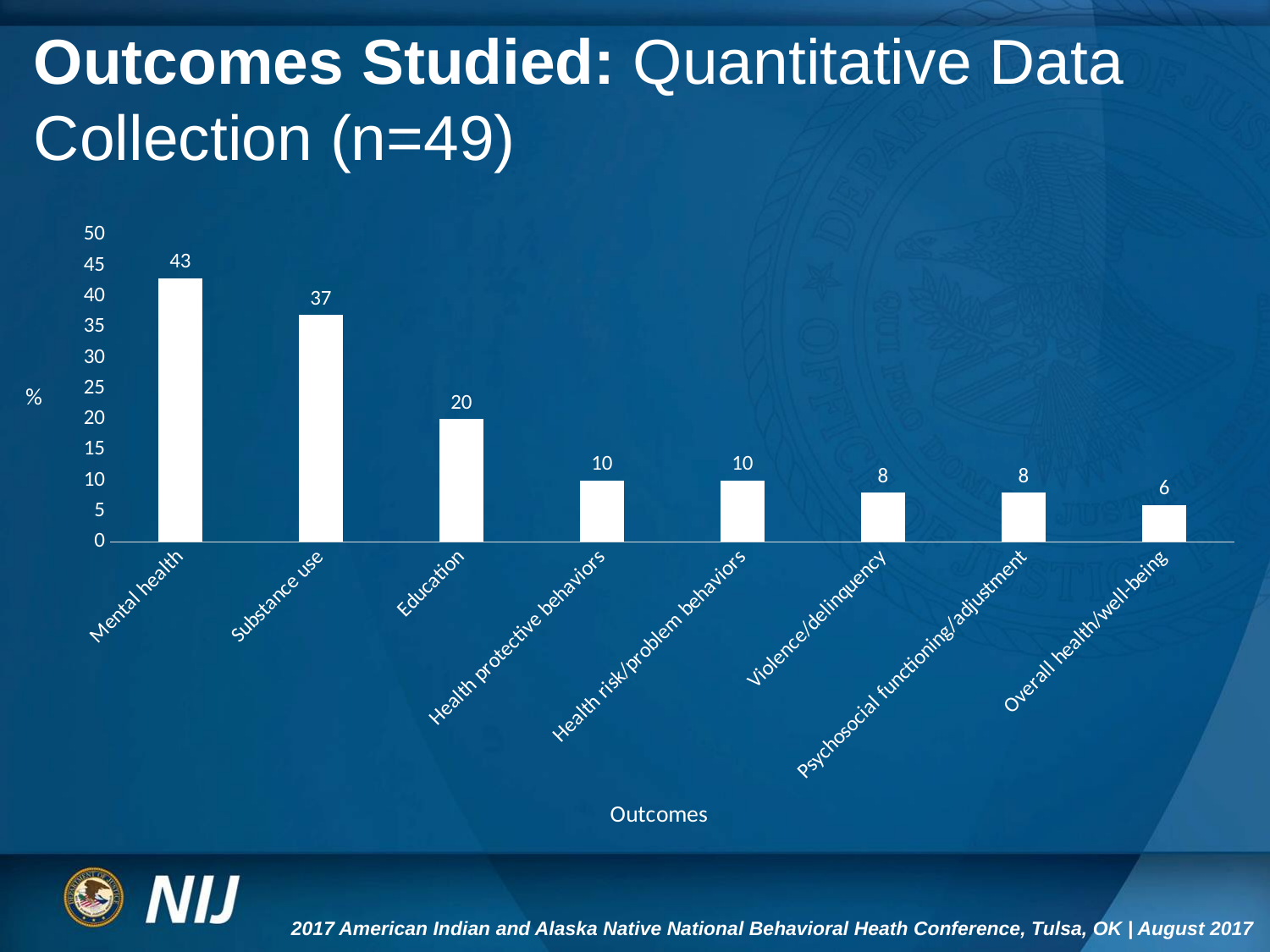

# Outcomes Studied: Quantitative Data Collection (n=49)

### Chart

| Category | Column1 |
|---|---|
| Mental health | 43.0 |
| Substance use | 37.0 |
| Education | 20.0 |
| Health protective behaviors | 10.0 |
| Health risk/problem behaviors | 10.0 |
| Violence/delinquency | 8.0 |
| Psychosocial functioning/adjustment | 8.0 |
| Overall health/well-being | 6.0 |